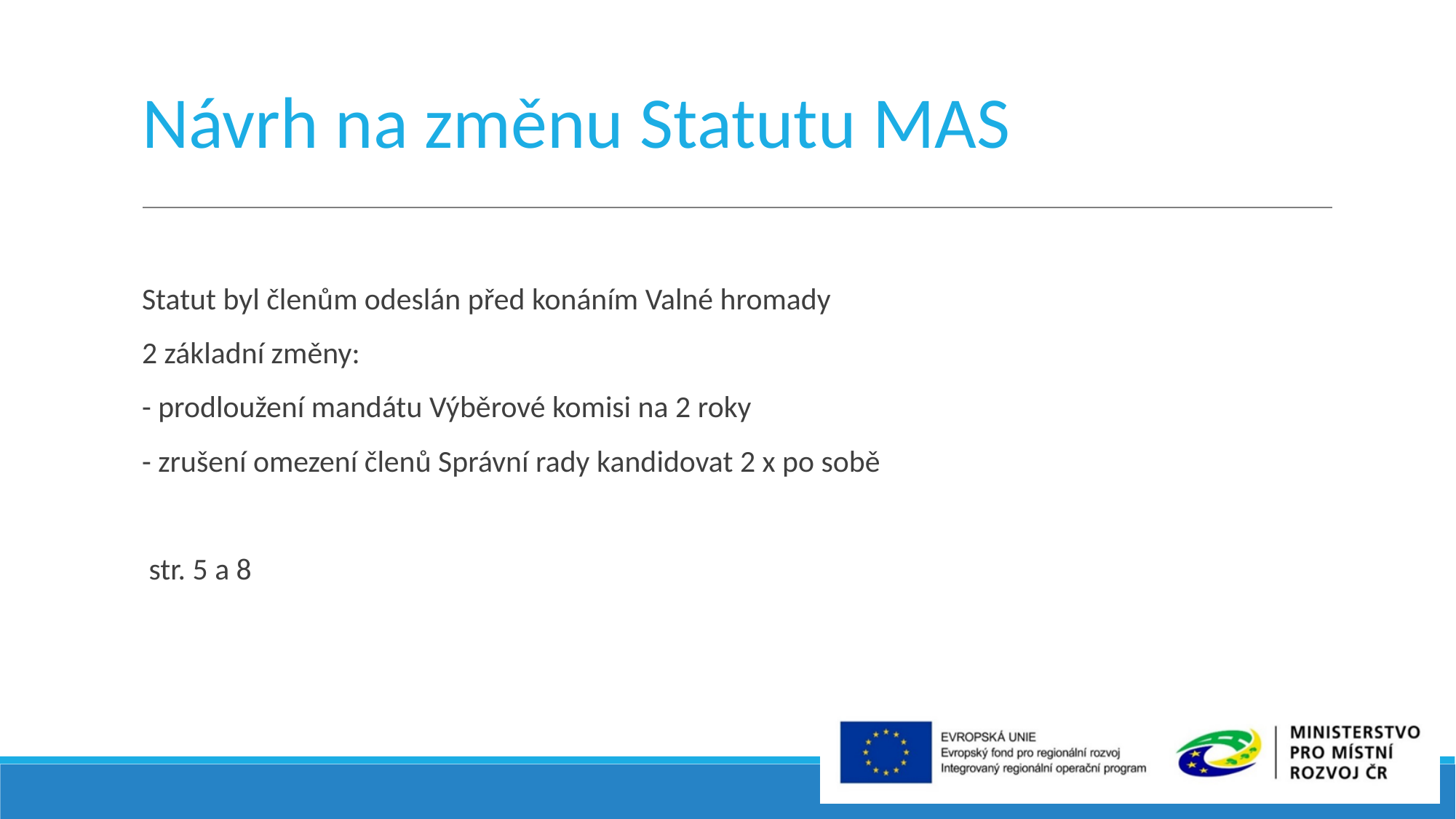

# Návrh na změnu Statutu MAS

Statut byl členům odeslán před konáním Valné hromady
2 základní změny:
- prodloužení mandátu Výběrové komisi na 2 roky
- zrušení omezení členů Správní rady kandidovat 2 x po sobě

 str. 5 a 8